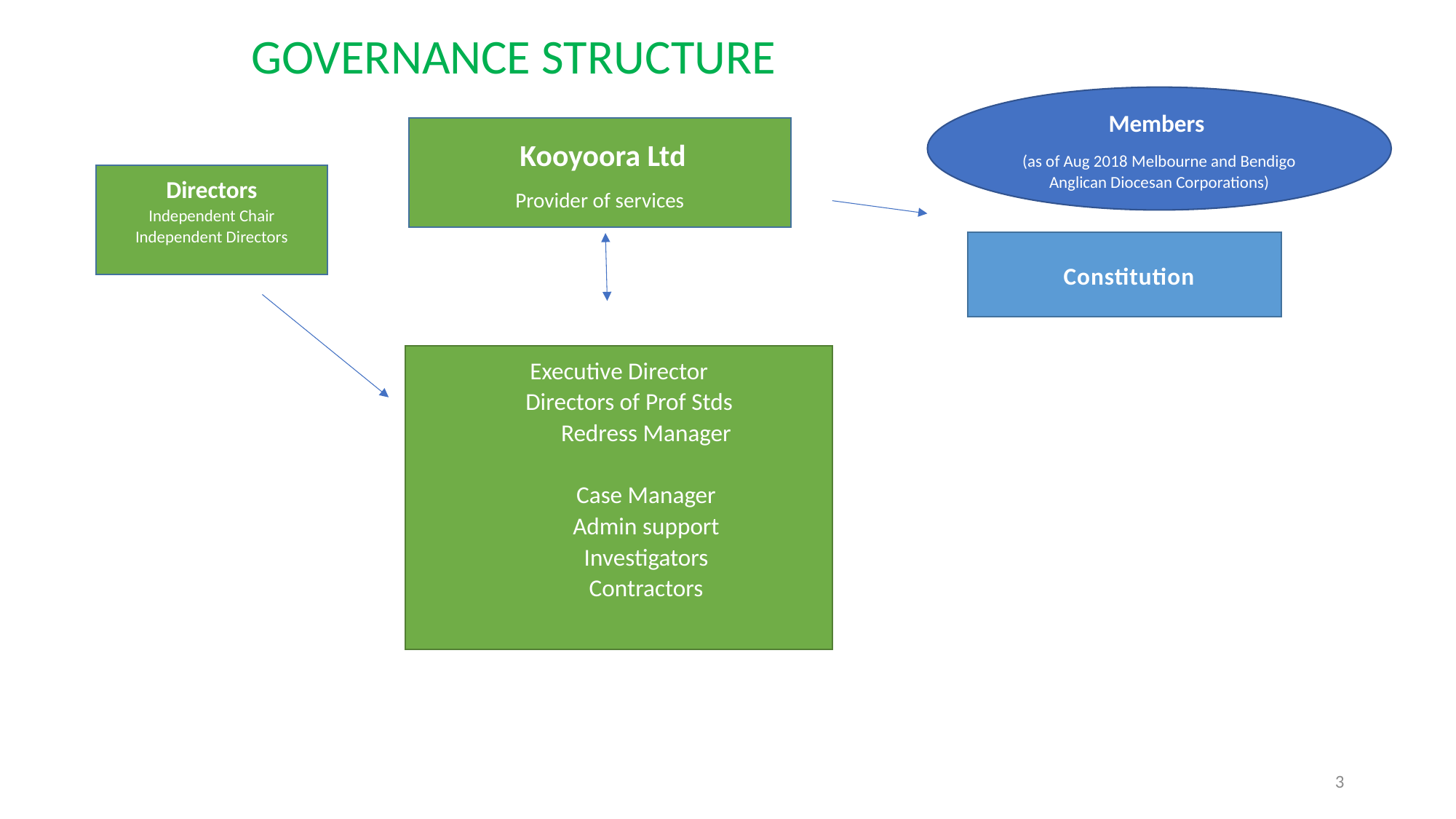

GOVERNANCE STRUCTURE

Members
(as of Aug 2018 Melbourne and Bendigo Anglican Diocesan Corporations)
 Kooyoora Ltd
Provider of services
Directors
Independent Chair
Independent Directors

  Constitution

Executive Director
          Directors of Prof Stds
Redress Manager

Case Manager
Admin support
Investigators
Contractors

3